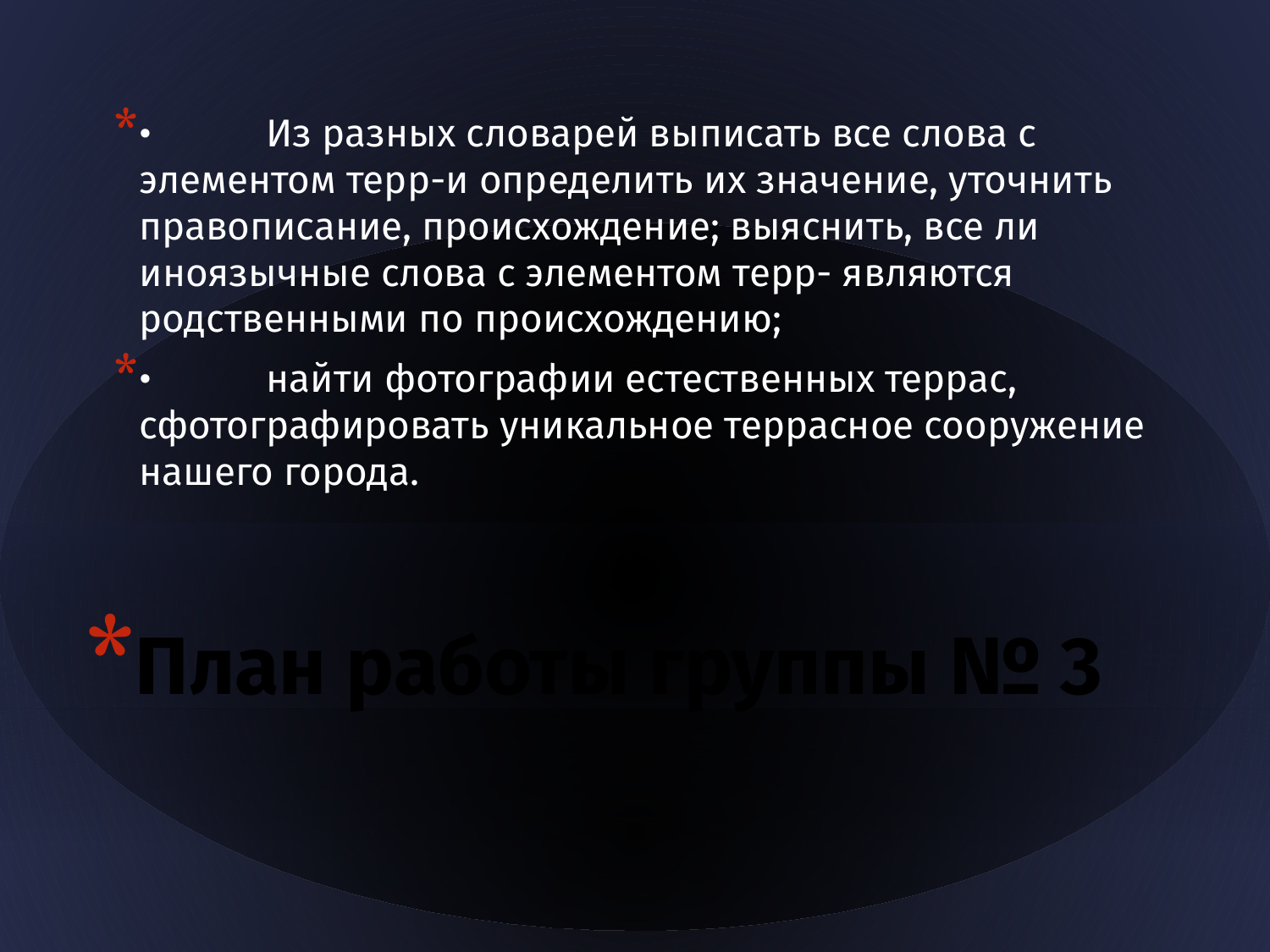

•	Из разных словарей выписать все слова с элементом терр-и определить их значение, уточнить правописание, происхождение; выяснить, все ли иноязычные слова с элементом терр- являются родственными по происхождению;
•	найти фотографии естественных террас, сфотографировать уникальное террасное сооружение нашего города.

# План работы группы № 3